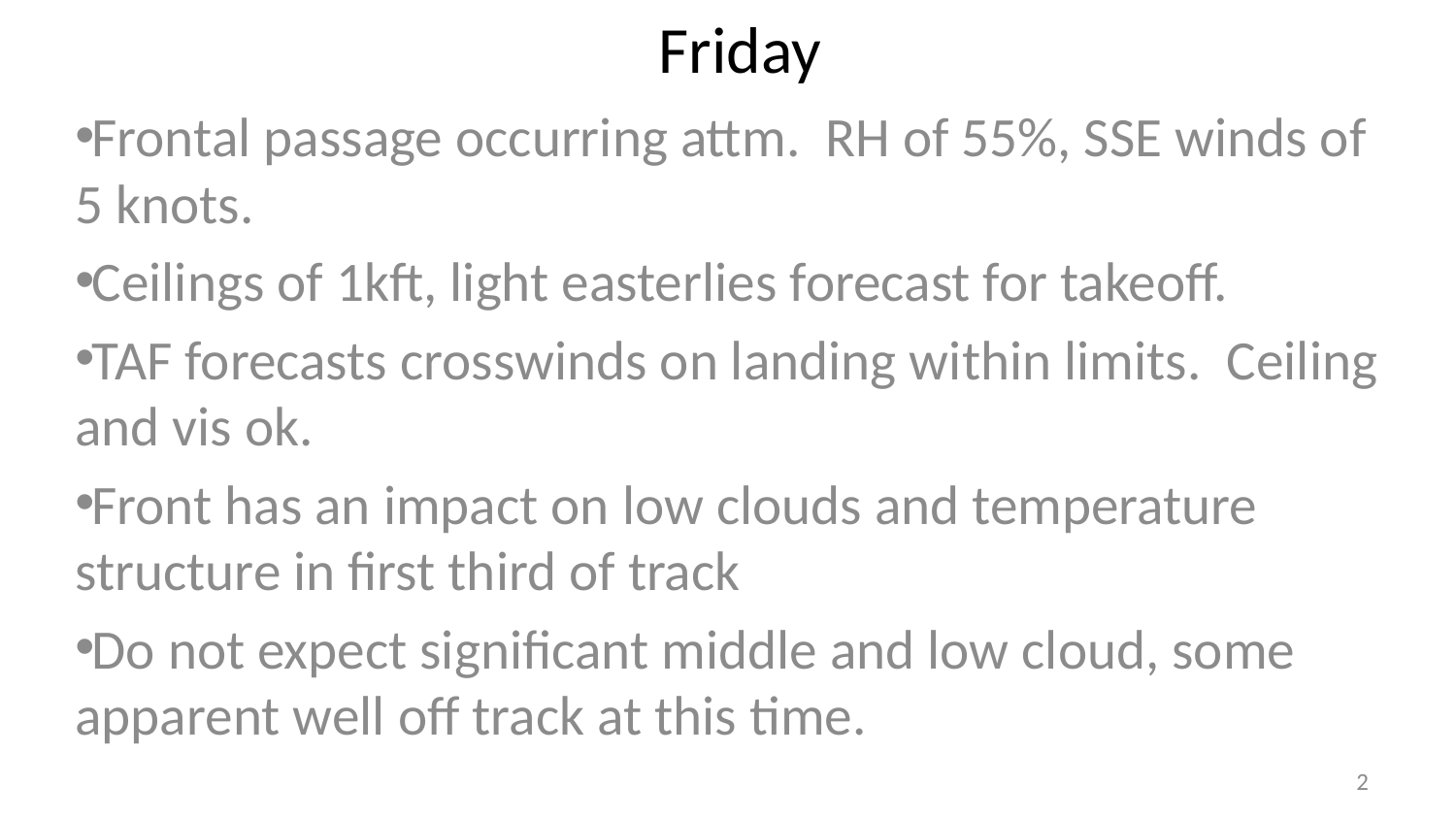

# Friday
Frontal passage occurring attm.  RH of 55%, SSE winds of 5 knots.
Ceilings of 1kft, light easterlies forecast for takeoff.
TAF forecasts crosswinds on landing within limits.  Ceiling and vis ok.
Front has an impact on low clouds and temperature structure in first third of track
Do not expect significant middle and low cloud, some apparent well off track at this time.

2